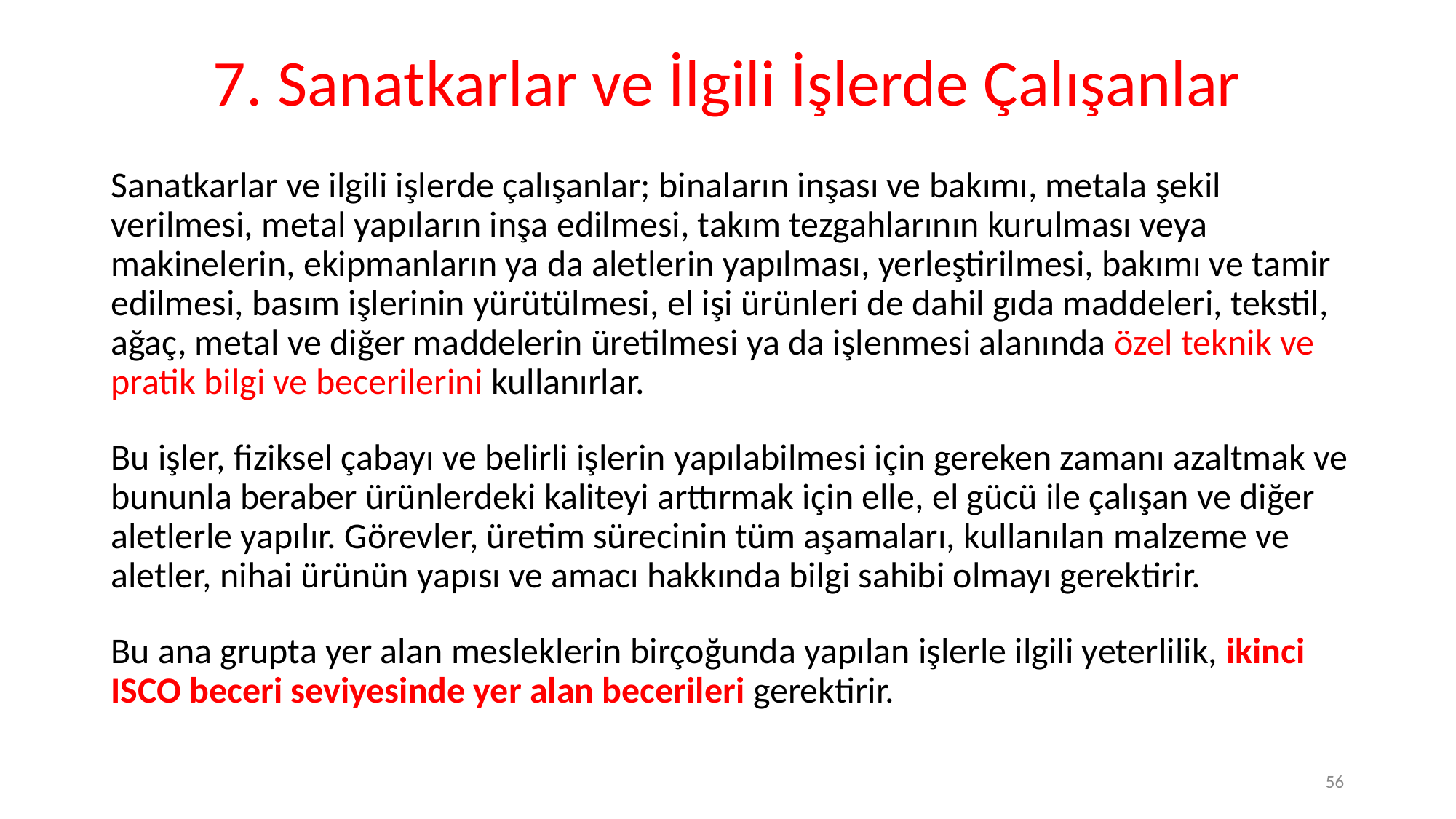

# 7. Sanatkarlar ve İlgili İşlerde Çalışanlar
Sanatkarlar ve ilgili işlerde çalışanlar; binaların inşası ve bakımı, metala şekil verilmesi, metal yapıların inşa edilmesi, takım tezgahlarının kurulması veya makinelerin, ekipmanların ya da aletlerin yapılması, yerleştirilmesi, bakımı ve tamir edilmesi, basım işlerinin yürütülmesi, el işi ürünleri de dahil gıda maddeleri, tekstil, ağaç, metal ve diğer maddelerin üretilmesi ya da işlenmesi alanında özel teknik ve pratik bilgi ve becerilerini kullanırlar.
Bu işler, fiziksel çabayı ve belirli işlerin yapılabilmesi için gereken zamanı azaltmak ve bununla beraber ürünlerdeki kaliteyi arttırmak için elle, el gücü ile çalışan ve diğer aletlerle yapılır. Görevler, üretim sürecinin tüm aşamaları, kullanılan malzeme ve aletler, nihai ürünün yapısı ve amacı hakkında bilgi sahibi olmayı gerektirir.
Bu ana grupta yer alan mesleklerin birçoğunda yapılan işlerle ilgili yeterlilik, ikinci ISCO beceri seviyesinde yer alan becerileri gerektirir.
56